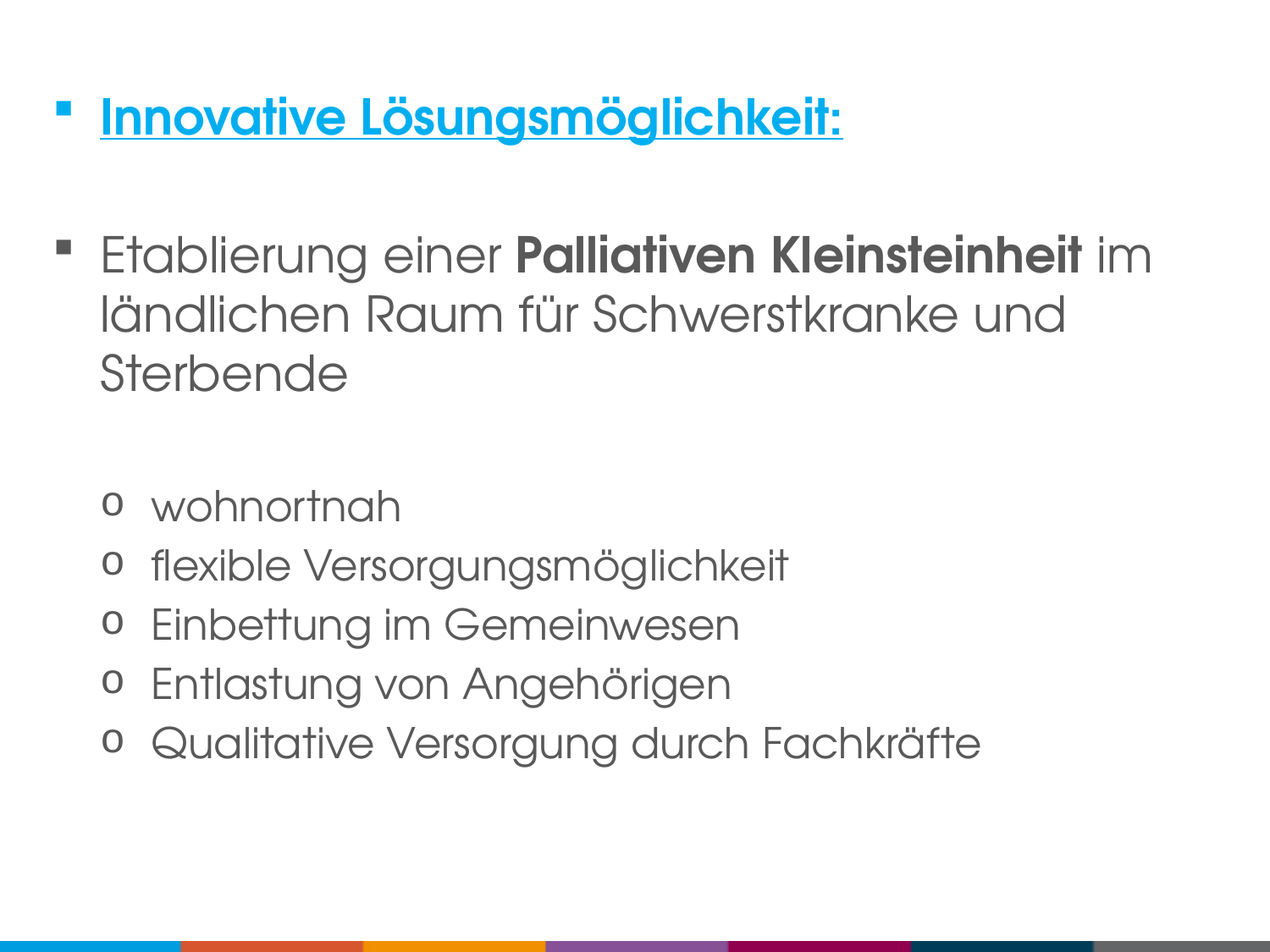

Innovative Lösungsmöglichkeit:

Etablierung einer Palliativen Kleinsteinheit im ländlichen Raum für Schwerstkranke und Sterbende

wohnortnah
flexible Versorgungsmöglichkeit
Einbettung im Gemeinwesen
Entlastung von Angehörigen
Qualitative Versorgung durch Fachkräfte